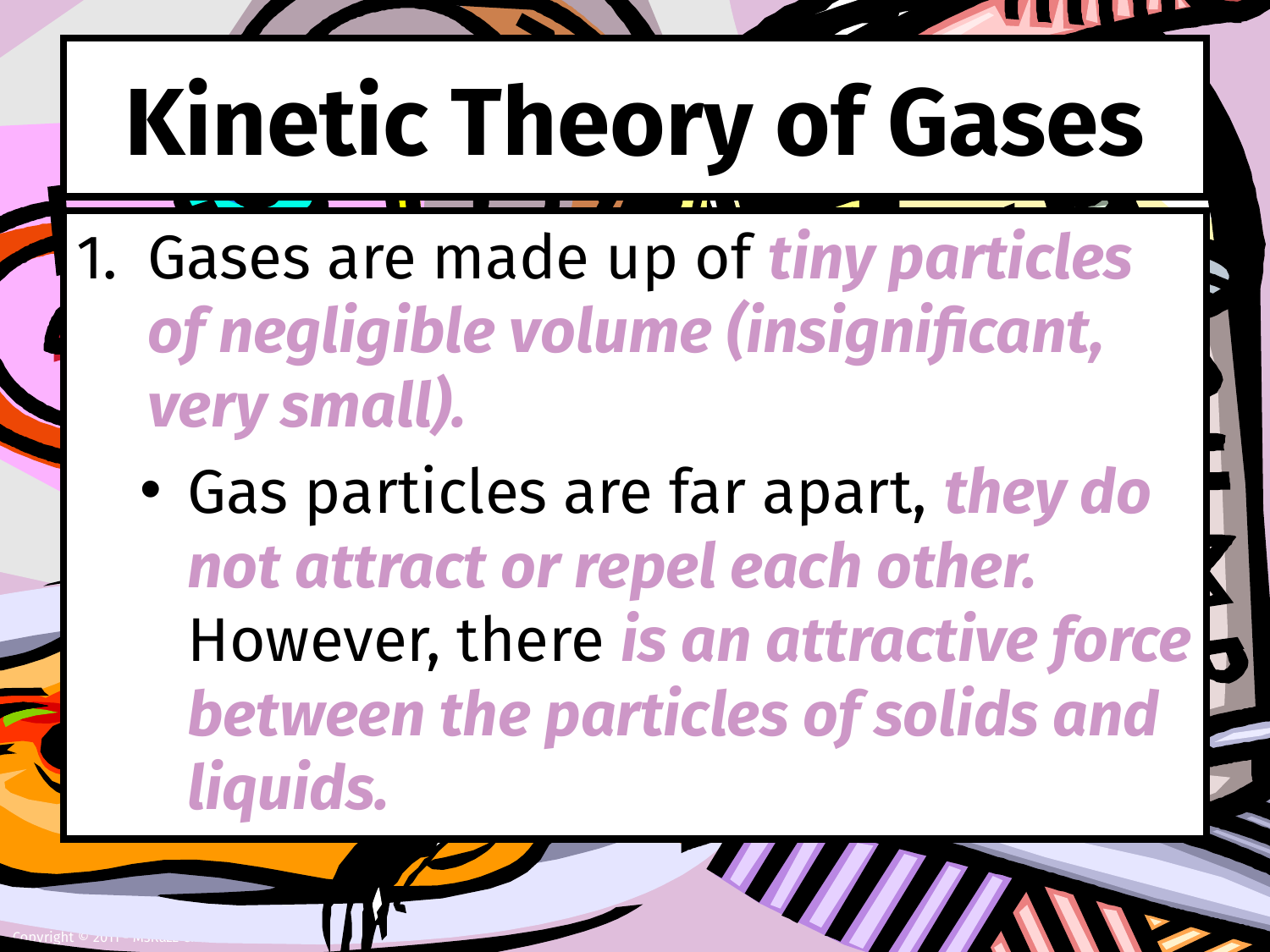

# Kinetic Theory of Gases
Gases are made up of tiny particles of negligible volume (insignificant, very small).
Gas particles are far apart, they do not attract or repel each other.  However, there is an attractive force between the particles of solids and liquids.